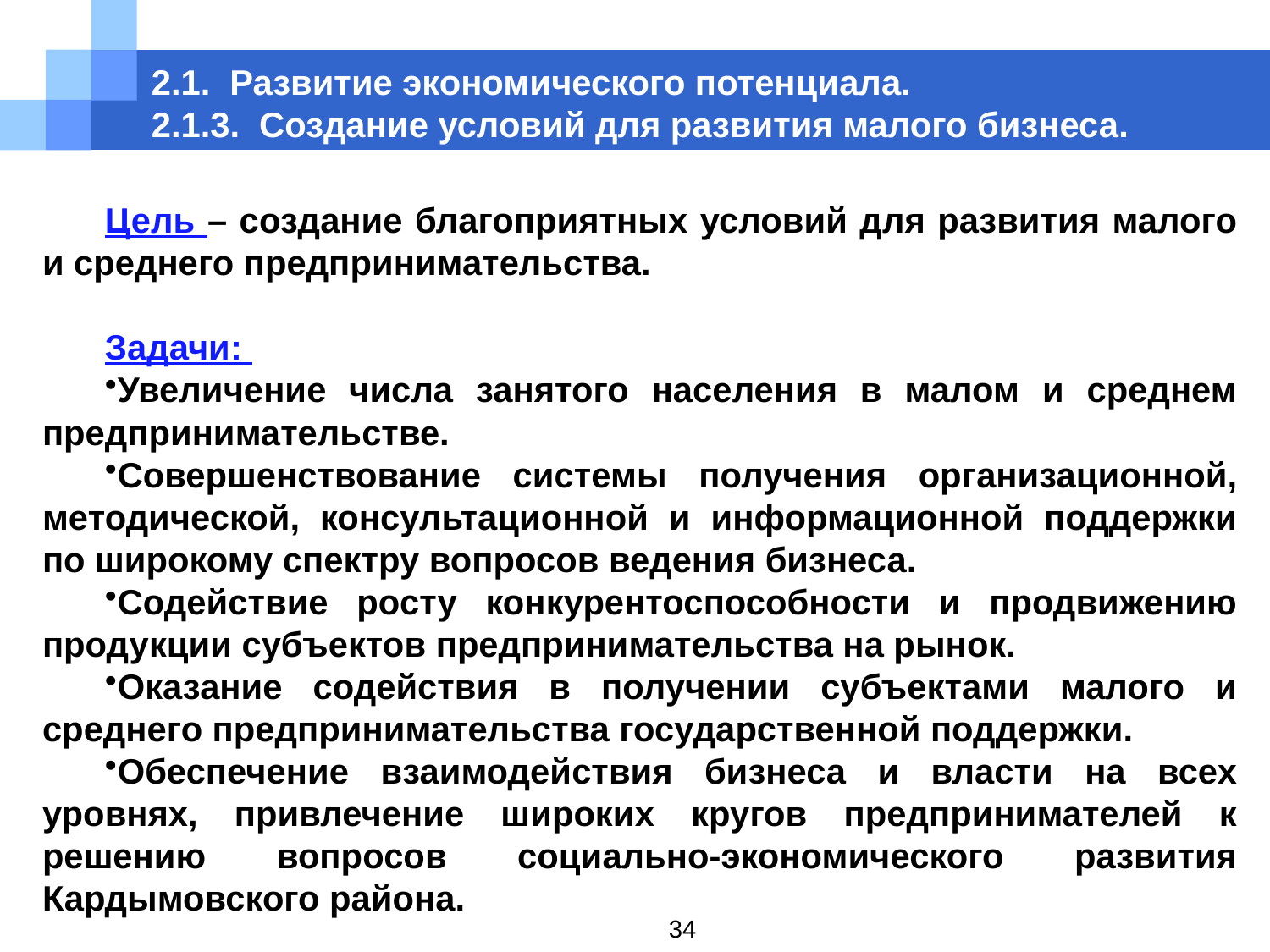

# 2.1.  Развитие экономического потенциала.  2.1.3.  Создание условий для развития малого бизнеса.

Цель – создание благоприятных условий для развития малого и среднего предпринимательства.

Задачи:
Увеличение числа занятого населения в малом и среднем предпринимательстве.
Совершенствование системы получения организационной, методической, консультационной и информационной поддержки по широкому спектру вопросов ведения бизнеса.
Содействие росту конкурентоспособности и продвижению продукции субъектов предпринимательства на рынок.
Оказание содействия в получении субъектами малого и среднего предпринимательства государственной поддержки.
Обеспечение взаимодействия бизнеса и власти на всех уровнях, привлечение широких кругов предпринимателей к решению вопросов социально-экономического развития Кардымовского района.

34